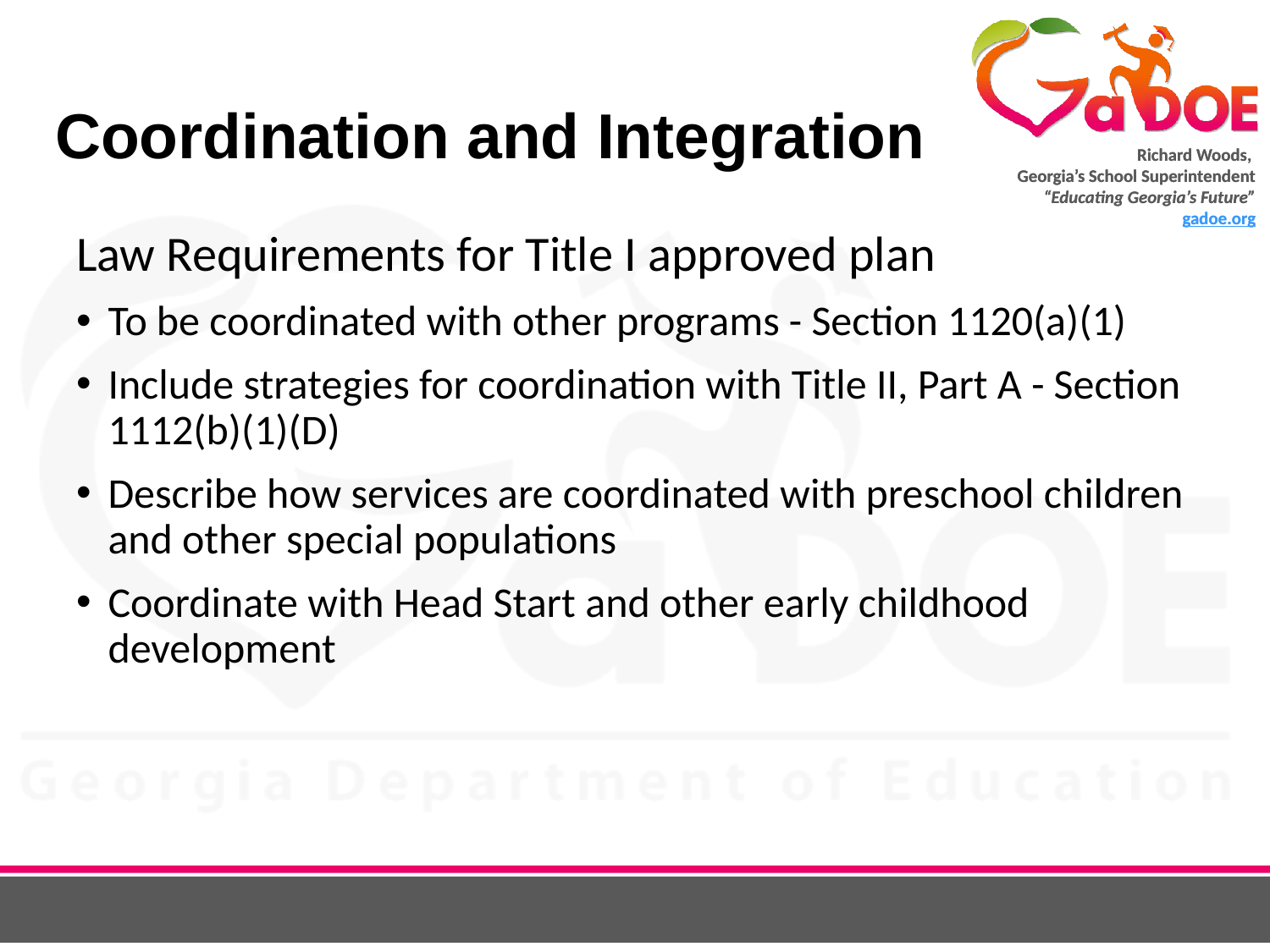

# Coordination and Integration
Law Requirements for Title I approved plan
To be coordinated with other programs - Section 1120(a)(1)
Include strategies for coordination with Title II, Part A - Section 1112(b)(1)(D)
Describe how services are coordinated with preschool children and other special populations
Coordinate with Head Start and other early childhood development